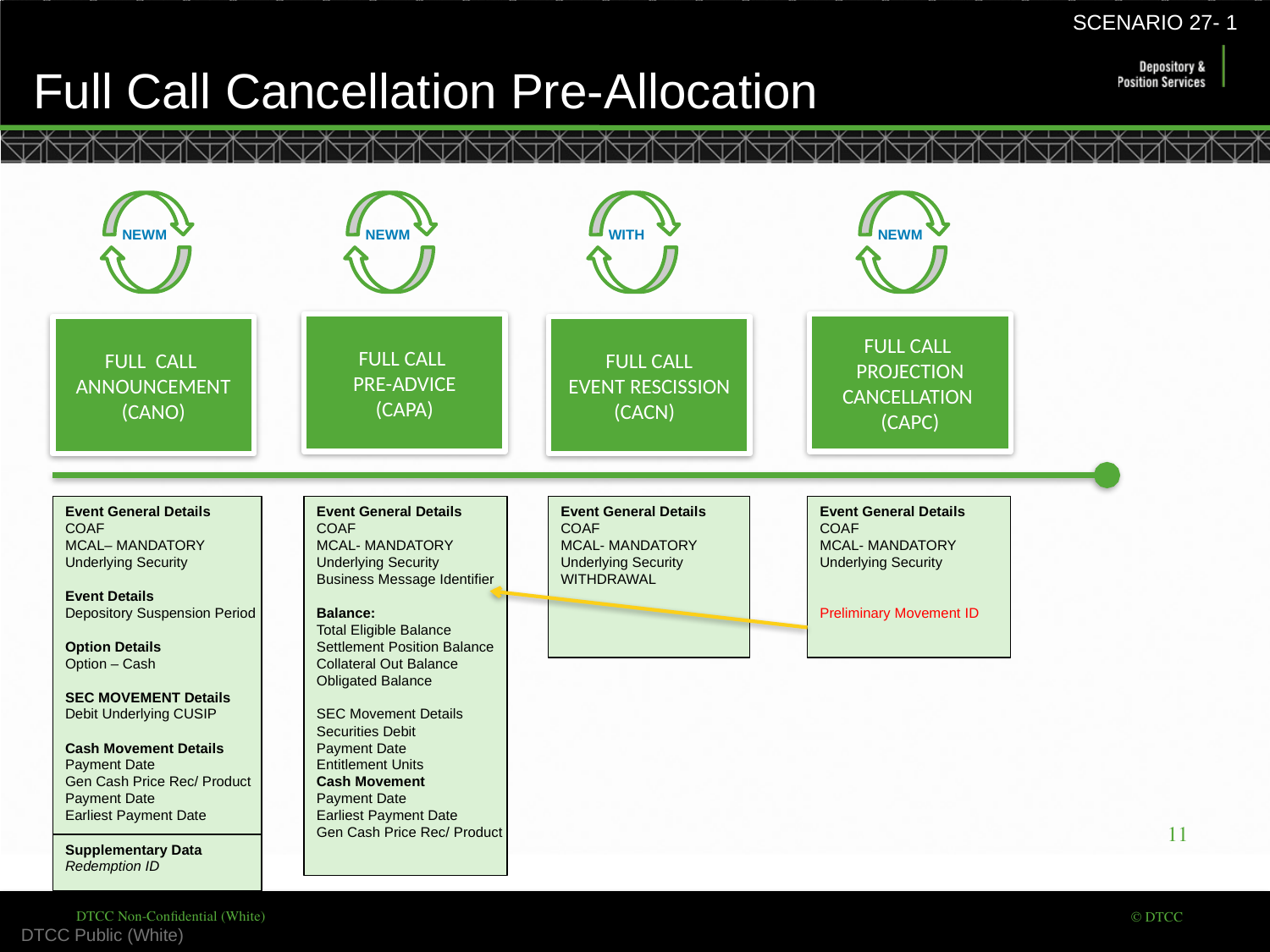

SCENARIO 27- 1
Full Call Cancellation Pre-Allocation

NEWM

NEWM

NEWM

WITH

FULL CALL
PRE-ADVICE
(CAPA)
FULL CALL
PROJECTION
CANCELLATION
(CAPC)
FULL  CALL
ANNOUNCEMENT
(CANO)
FULL CALL
EVENT RESCISSION
(CACN)
Event General Details
COAF
MCAL– MANDATORY
Underlying Security

Event Details
Depository Suspension Period

Option Details
Option – Cash

SEC MOVEMENT Details
Debit Underlying CUSIP

Cash Movement Details
Payment Date
Gen Cash Price Rec/ Product
Payment Date
Earliest Payment Date

Event General Details
COAF
MCAL- MANDATORY
Underlying Security
Business Message Identifier

Balance:
Total Eligible Balance
Settlement Position Balance
Collateral Out Balance
Obligated Balance

SEC Movement Details
Securities Debit
Payment Date
Entitlement Units
Cash Movement
Payment Date
Earliest Payment Date
Gen Cash Price Rec/ Product
Event General Details
COAF
MCAL- MANDATORY
Underlying Security
WITHDRAWAL

Event General Details
COAF
MCAL- MANDATORY
Underlying Security

Preliminary Movement ID

11
Supplementary Data
Redemption ID